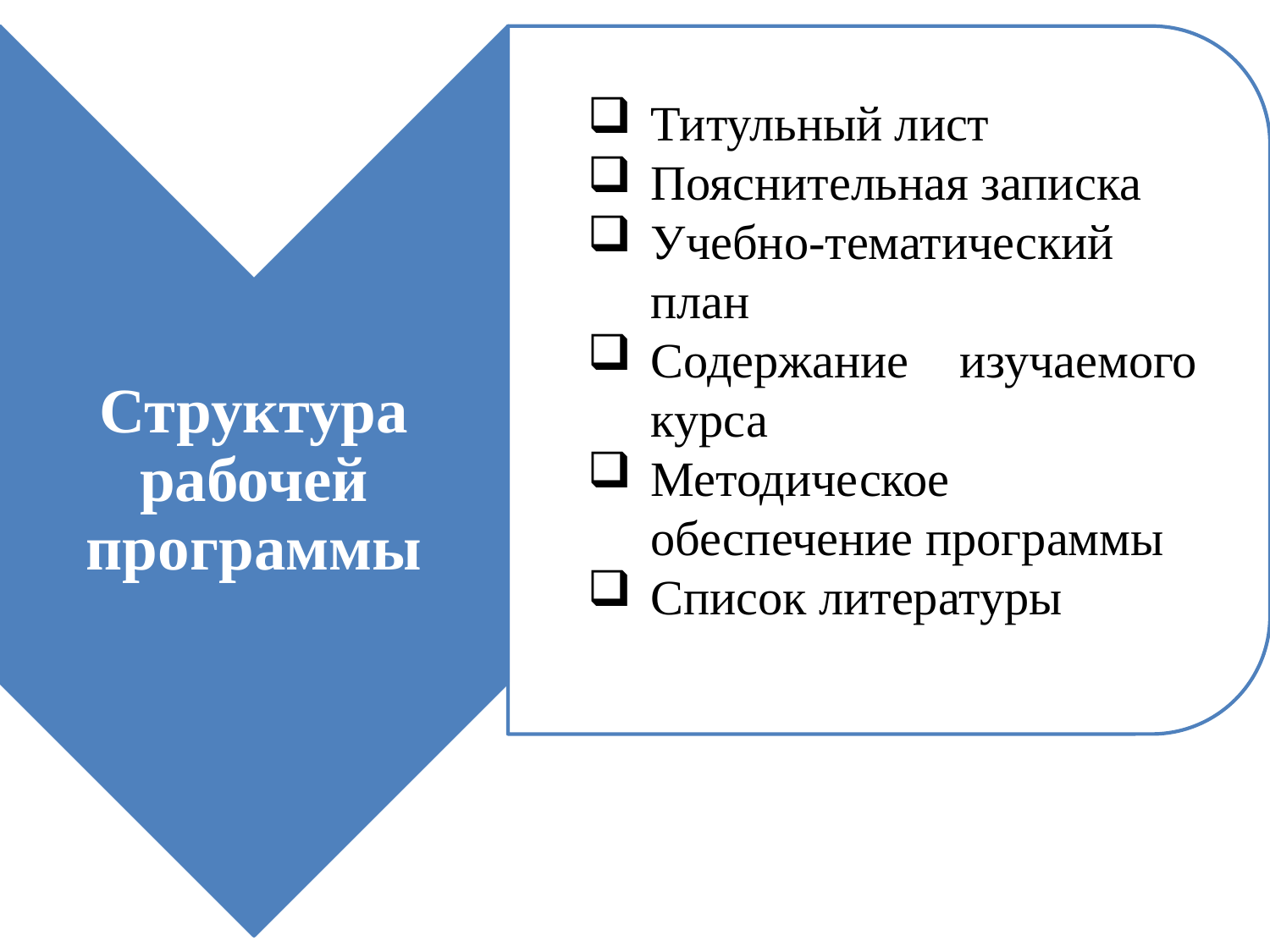

Структура рабочей программы

Титульный лист
Пояснительная записка
Учебно-тематический план
Содержание изучаемого курса
Методическое обеспечение программы
Список литературы